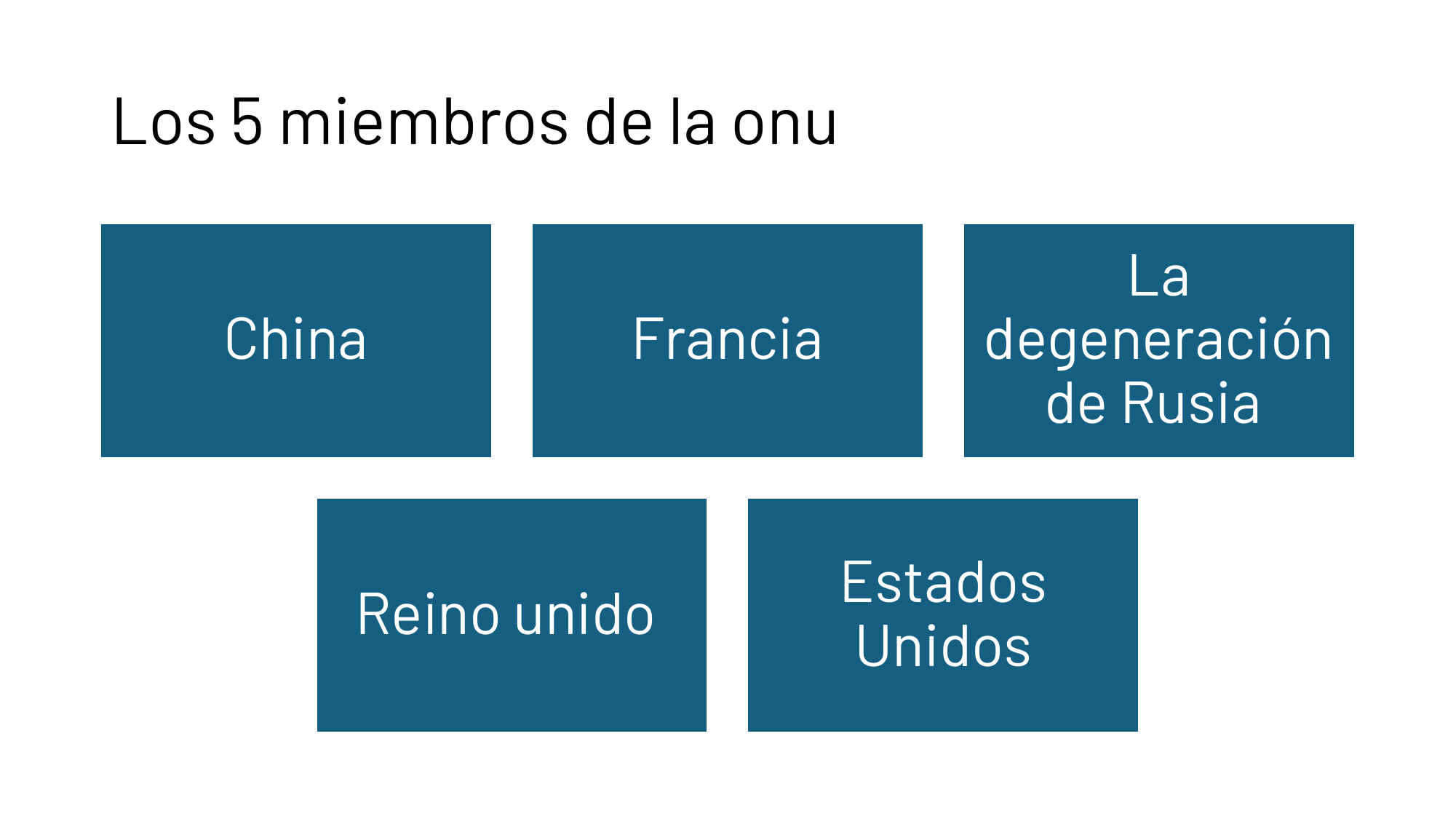

# Los 5 miembros de la onu
China
Francia
La degeneración de Rusia
Reino unido
Estados Unidos